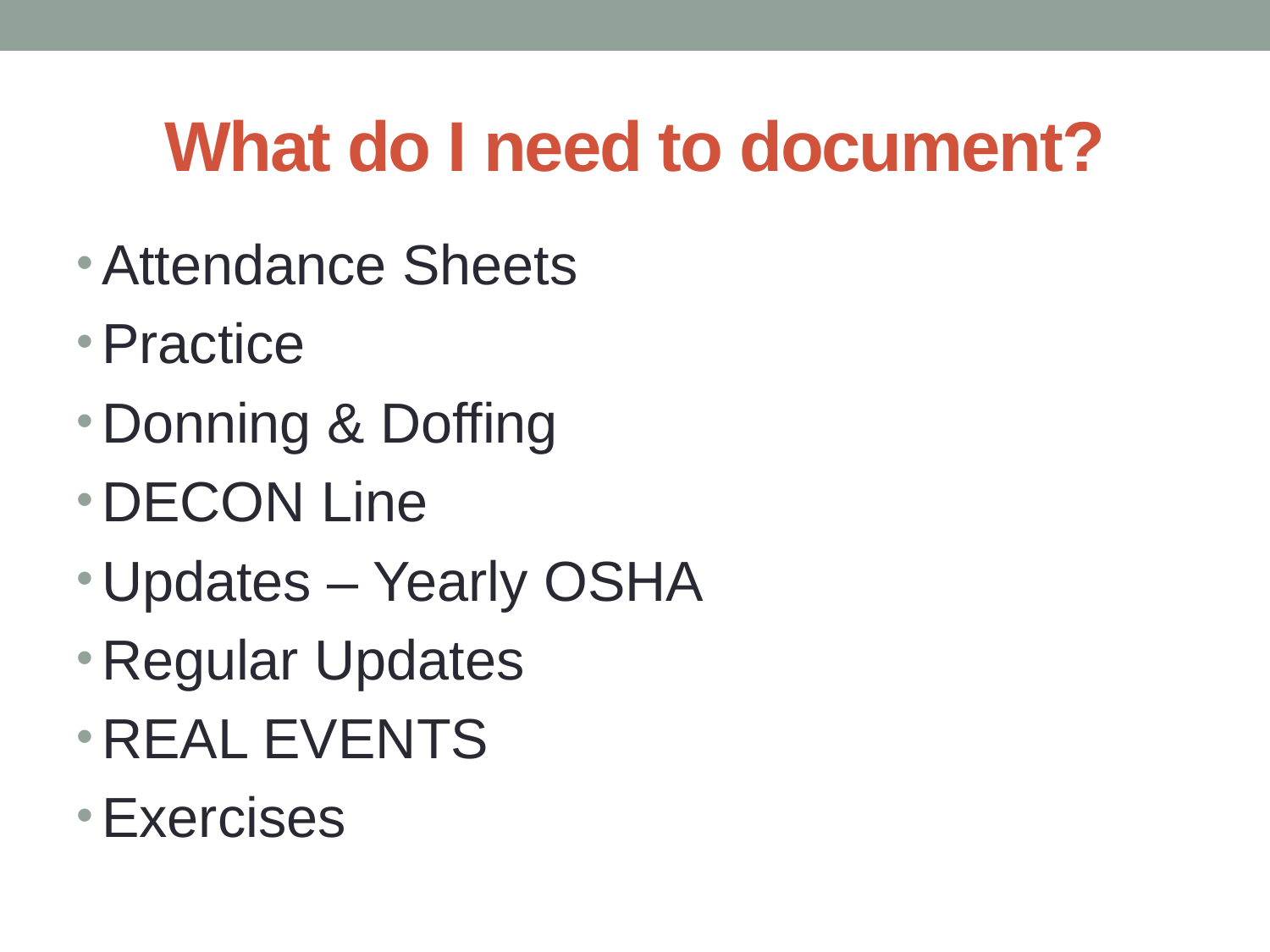

# What do I need to document?
Attendance Sheets
Practice
Donning & Doffing
DECON Line
Updates – Yearly OSHA
Regular Updates
REAL EVENTS
Exercises